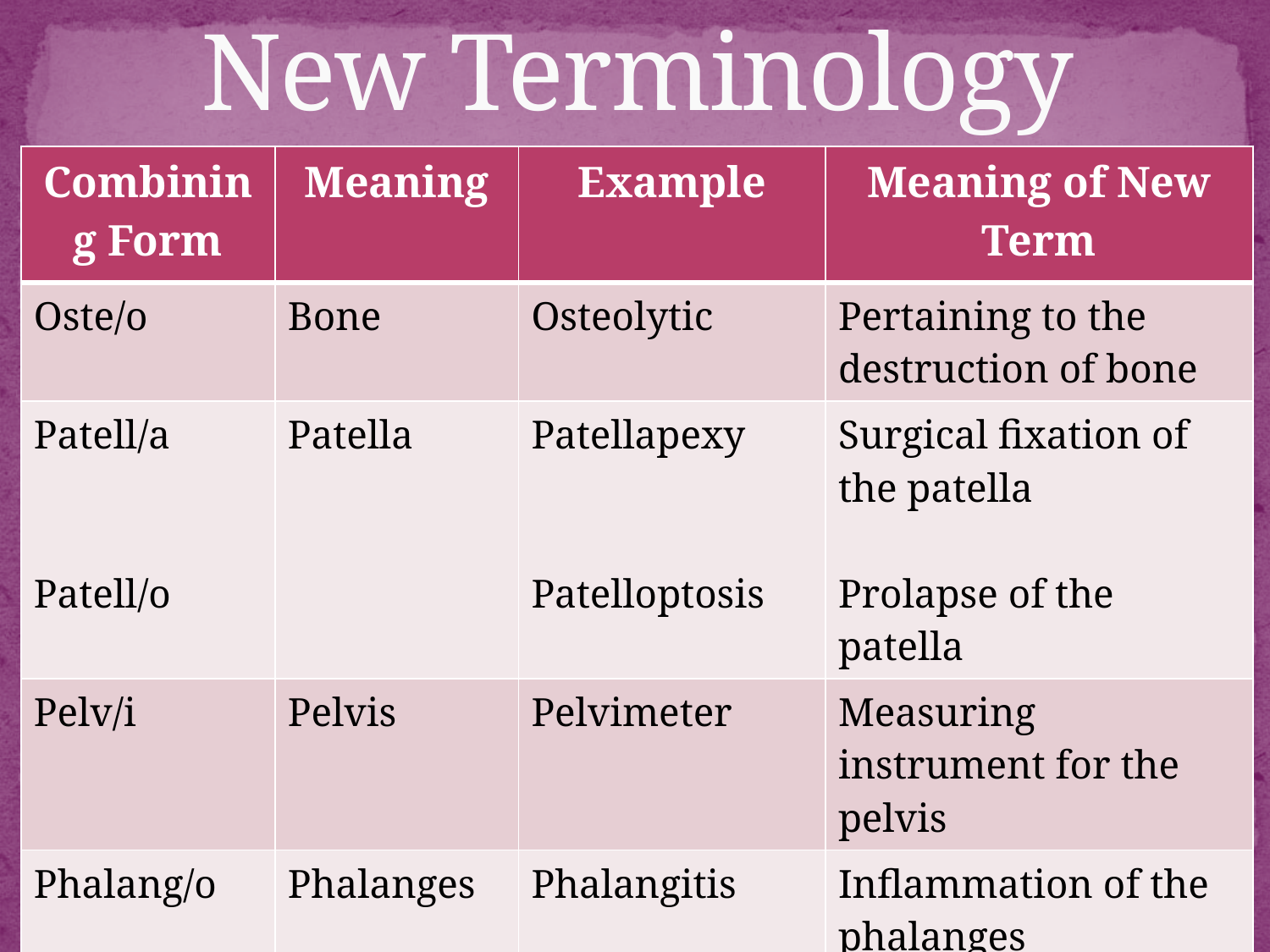

# New Terminology
| Combining Form | Meaning | Example | Meaning of New Term |
| --- | --- | --- | --- |
| Oste/o | Bone | Osteolytic | Pertaining to the destruction of bone |
| Patell/a Patell/o | Patella | Patellapexy Patelloptosis | Surgical fixation of the patella Prolapse of the patella |
| Pelv/i | Pelvis | Pelvimeter | Measuring instrument for the pelvis |
| Phalang/o | Phalanges | Phalangitis | Inflammation of the phalanges |
| Pub/o | Pubis | Pubofemoral | Pertaining to the pubis and femur |
5